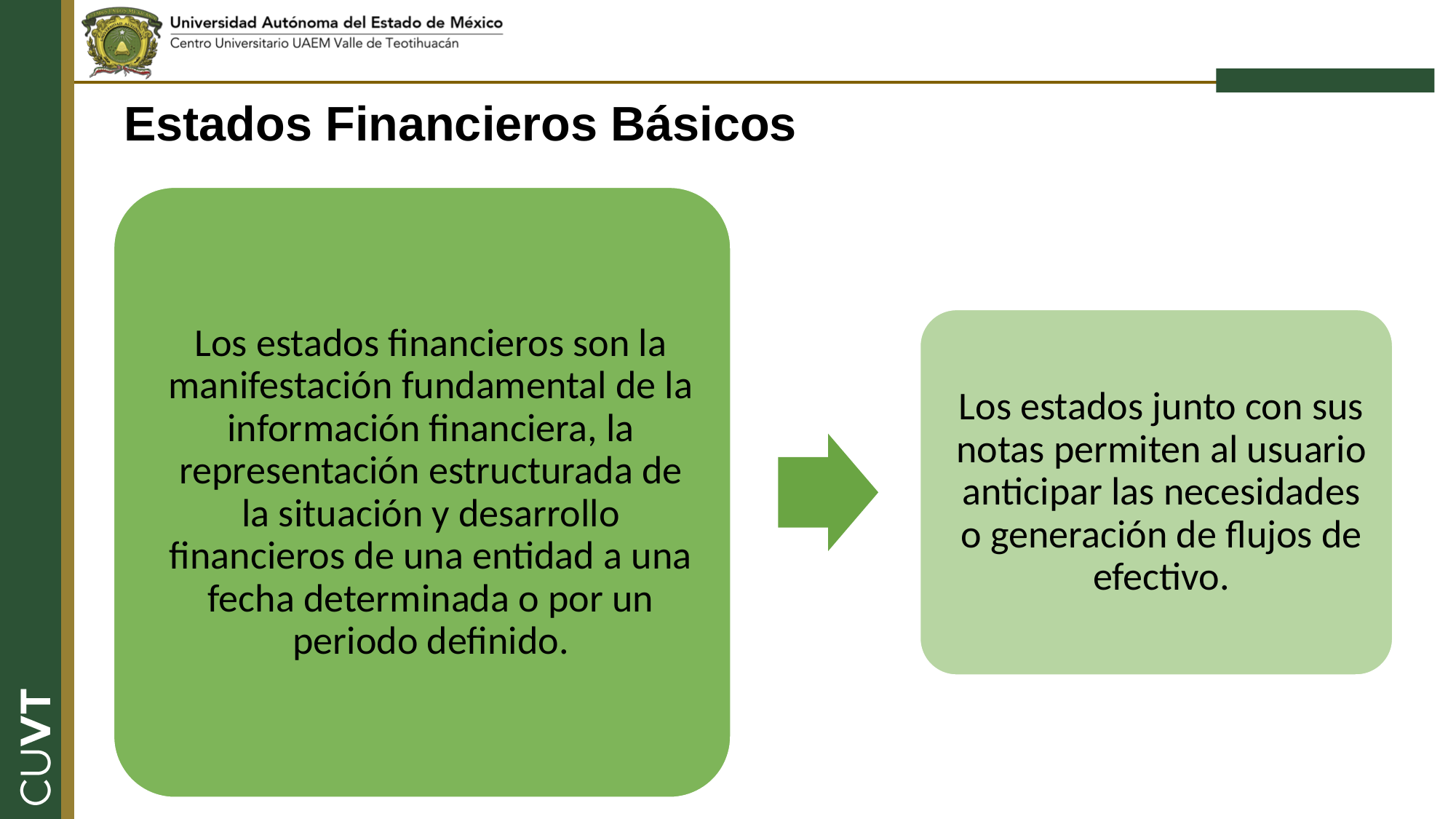

# Estados Financieros Básicos
Los estados financieros son la manifestación fundamental de la información financiera, la representación estructurada de la situación y desarrollo financieros de una entidad a una fecha determinada o por un periodo definido.

Los estados junto con sus notas permiten al usuario anticipar las necesidades o generación de flujos de efectivo.